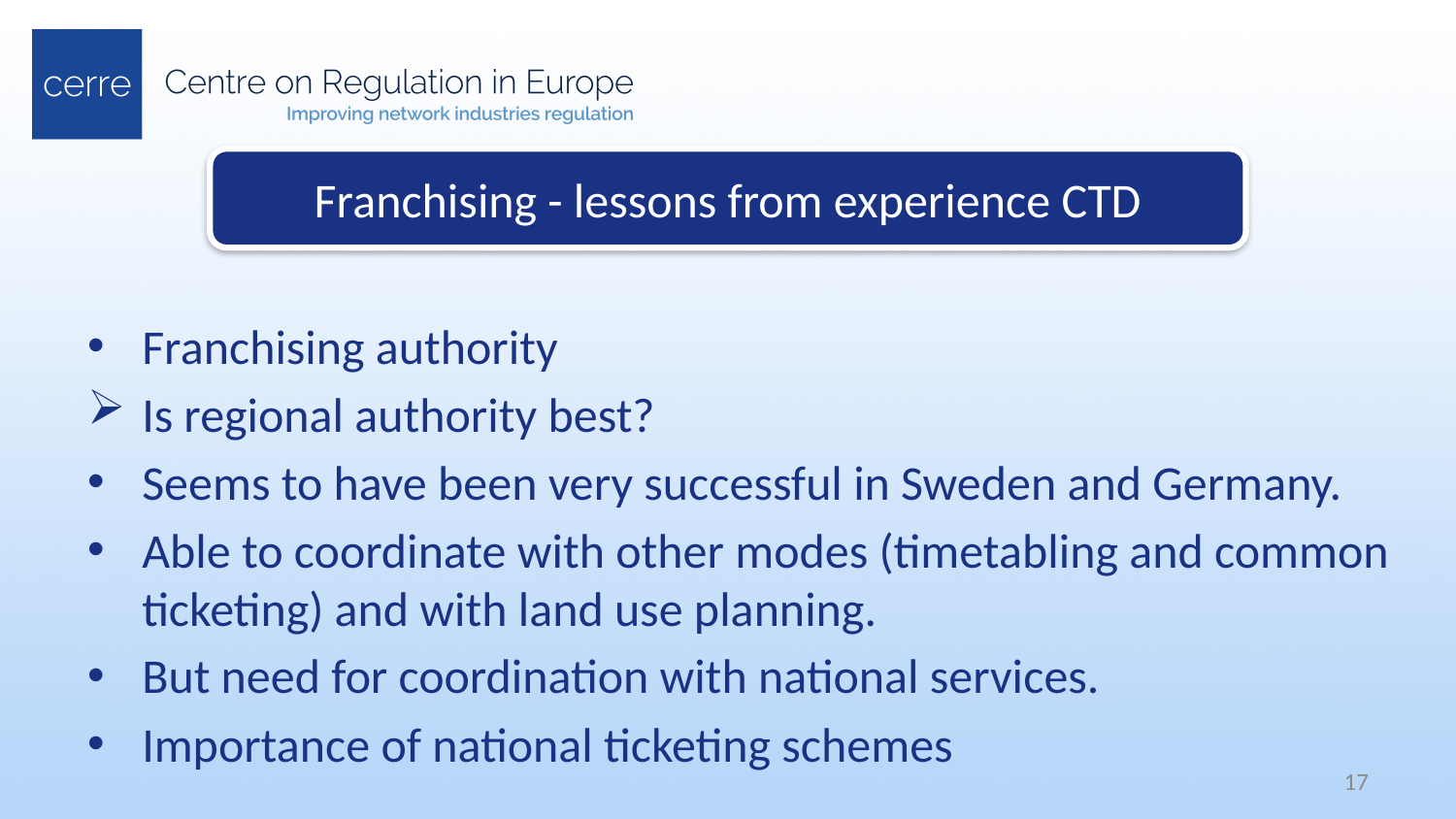

Franchising - lessons from experience CTD
Franchising authority
Is regional authority best?
Seems to have been very successful in Sweden and Germany.
Able to coordinate with other modes (timetabling and common ticketing) and with land use planning.
But need for coordination with national services.
Importance of national ticketing schemes

17